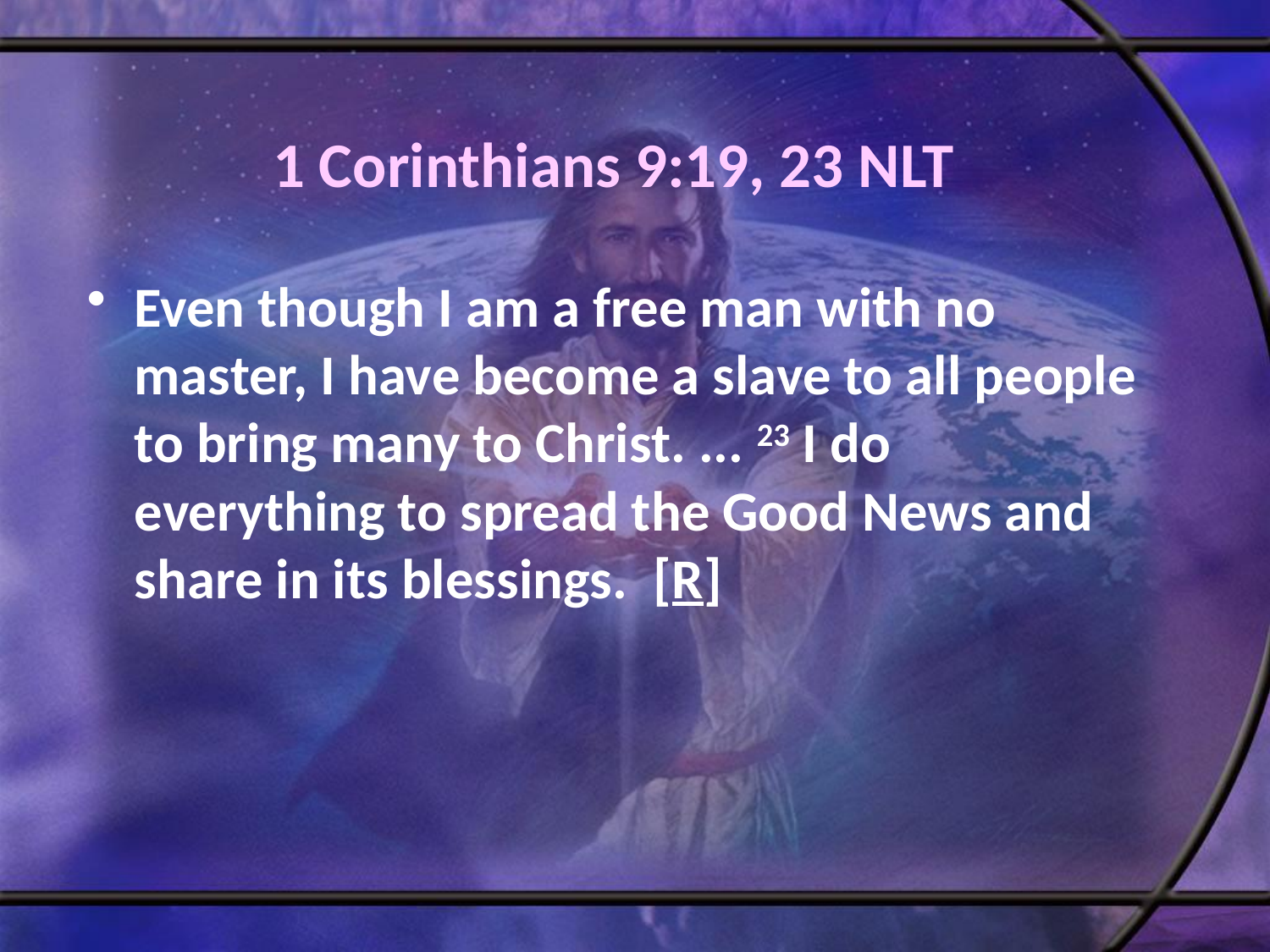

# 1 Corinthians 9:19, 23 NLT
Even though I am a free man with no master, I have become a slave to all people to bring many to Christ. ... 23 I do everything to spread the Good News and share in its blessings.  [R]